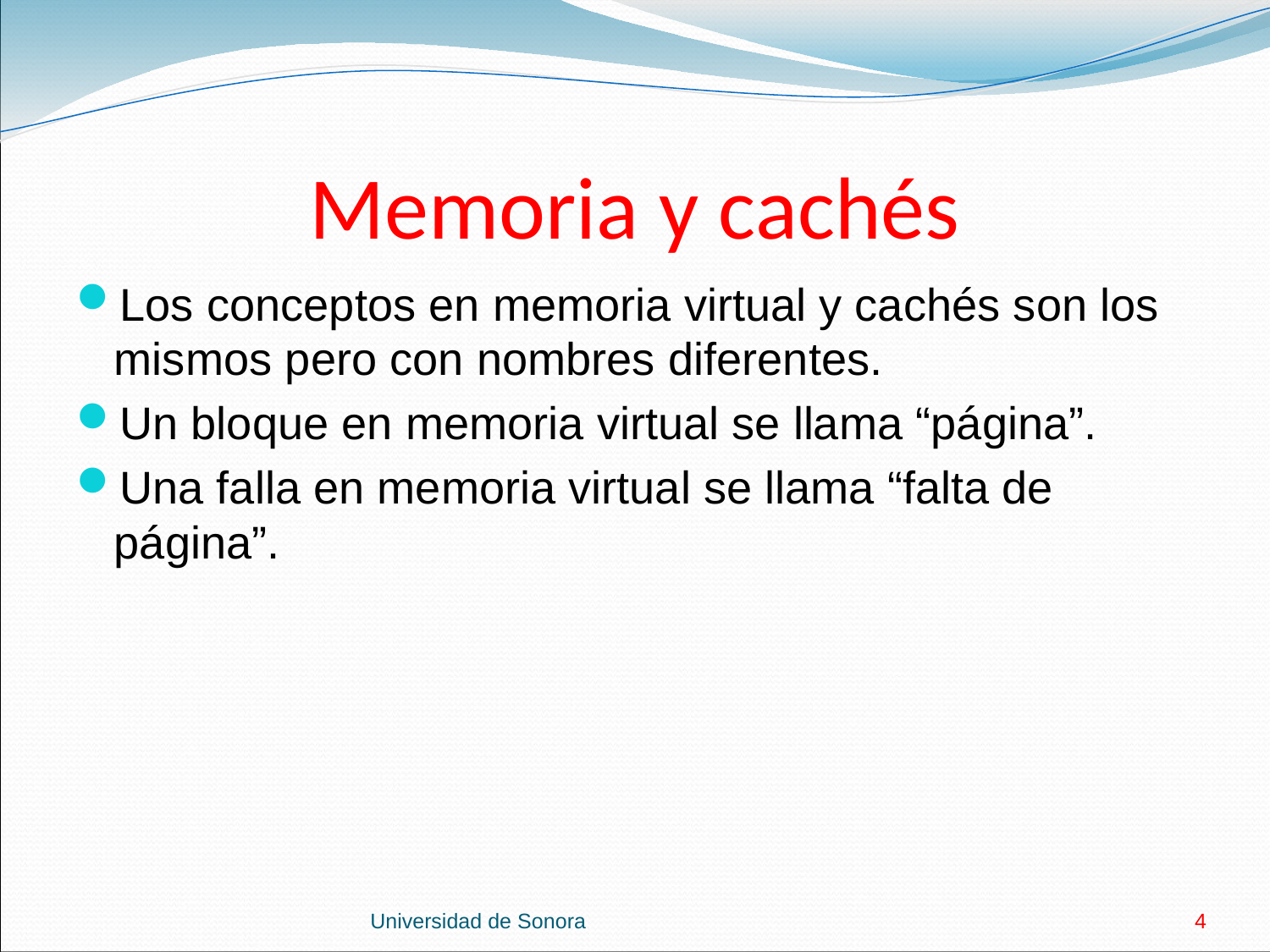

# Memoria y cachés
Los conceptos en memoria virtual y cachés son los mismos pero con nombres diferentes.
Un bloque en memoria virtual se llama “página”.
Una falla en memoria virtual se llama “falta de página”.

Universidad de Sonora
4